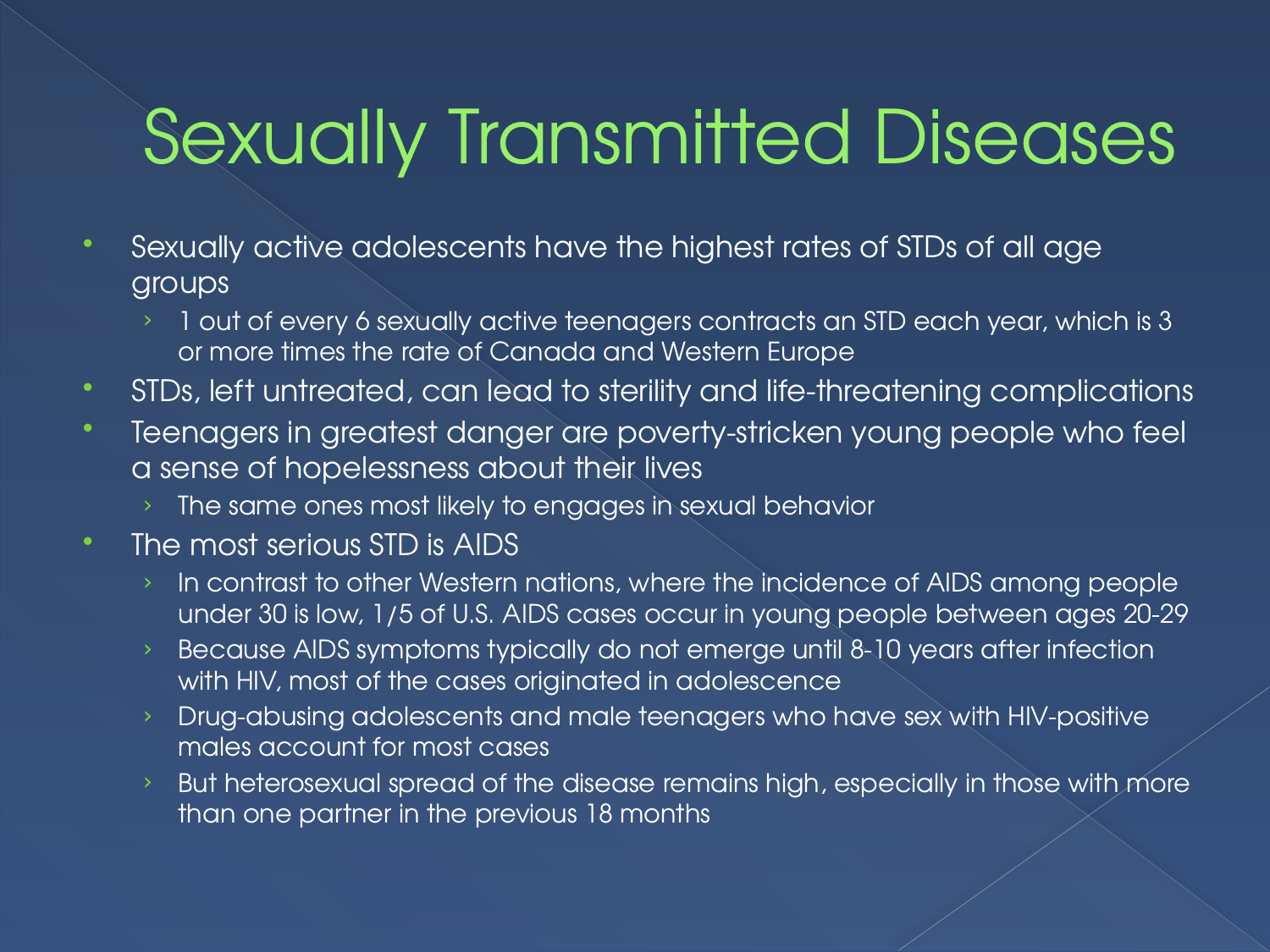

# Sexually Transmitted Diseases
Sexually active adolescents have the highest rates of STDs of all age groups
1 out of every 6 sexually active teenagers contracts an STD each year, which is 3 or more times the rate of Canada and Western Europe
STDs, left untreated, can lead to sterility and life-threatening complications
Teenagers in greatest danger are poverty-stricken young people who feel a sense of hopelessness about their lives
The same ones most likely to engages in sexual behavior
The most serious STD is AIDS
In contrast to other Western nations, where the incidence of AIDS among people under 30 is low, 1/5 of U.S. AIDS cases occur in young people between ages 20-29
Because AIDS symptoms typically do not emerge until 8-10 years after infection with HIV, most of the cases originated in adolescence
Drug-abusing adolescents and male teenagers who have sex with HIV-positive males account for most cases
But heterosexual spread of the disease remains high, especially in those with more than one partner in the previous 18 months